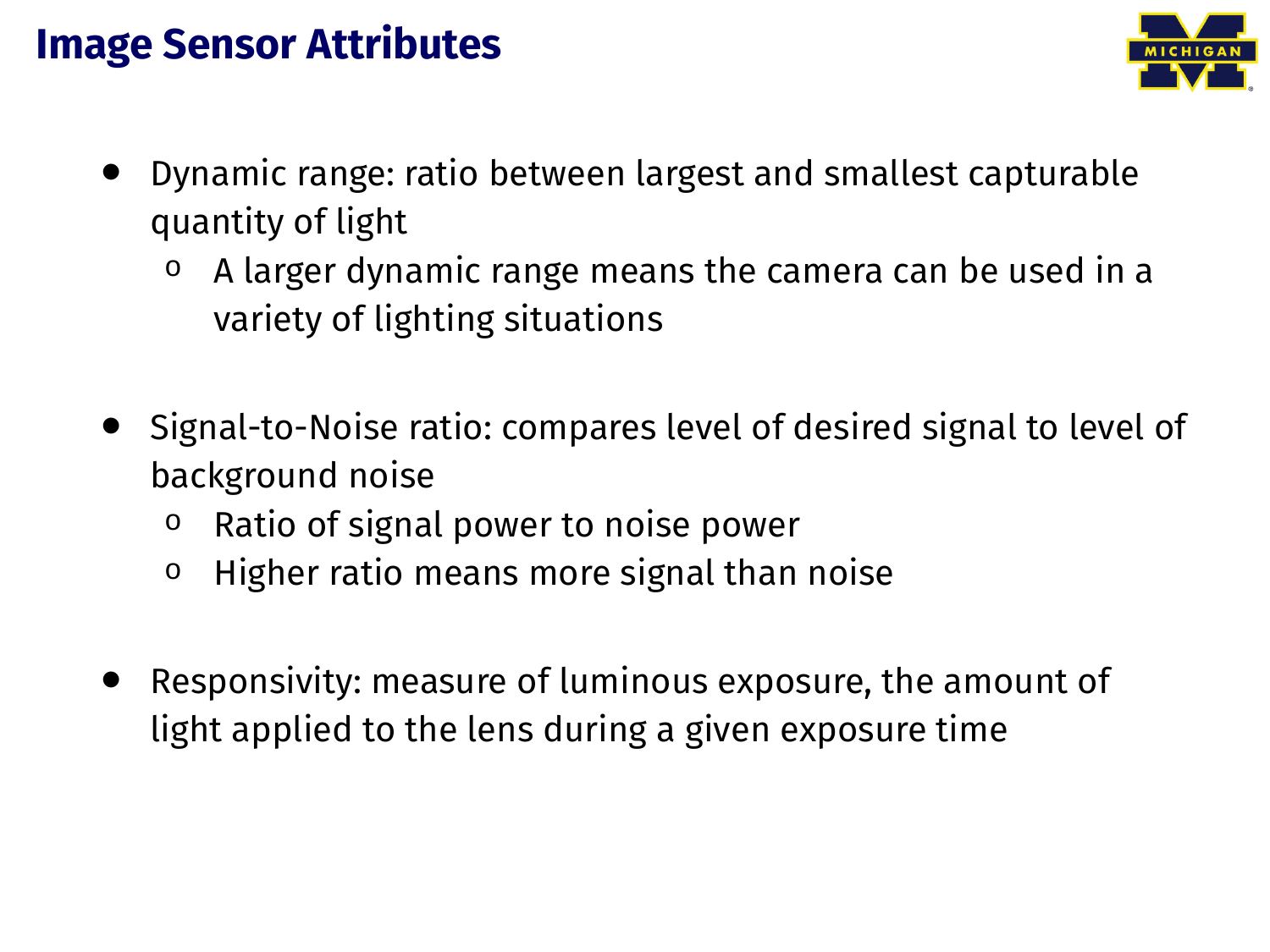

# Image Sensor Attributes
Dynamic range: ratio between largest and smallest capturable quantity of light
A larger dynamic range means the camera can be used in a variety of lighting situations

Signal-to-Noise ratio: compares level of desired signal to level of background noise
Ratio of signal power to noise power
Higher ratio means more signal than noise

Responsivity: measure of luminous exposure, the amount of light applied to the lens during a given exposure time